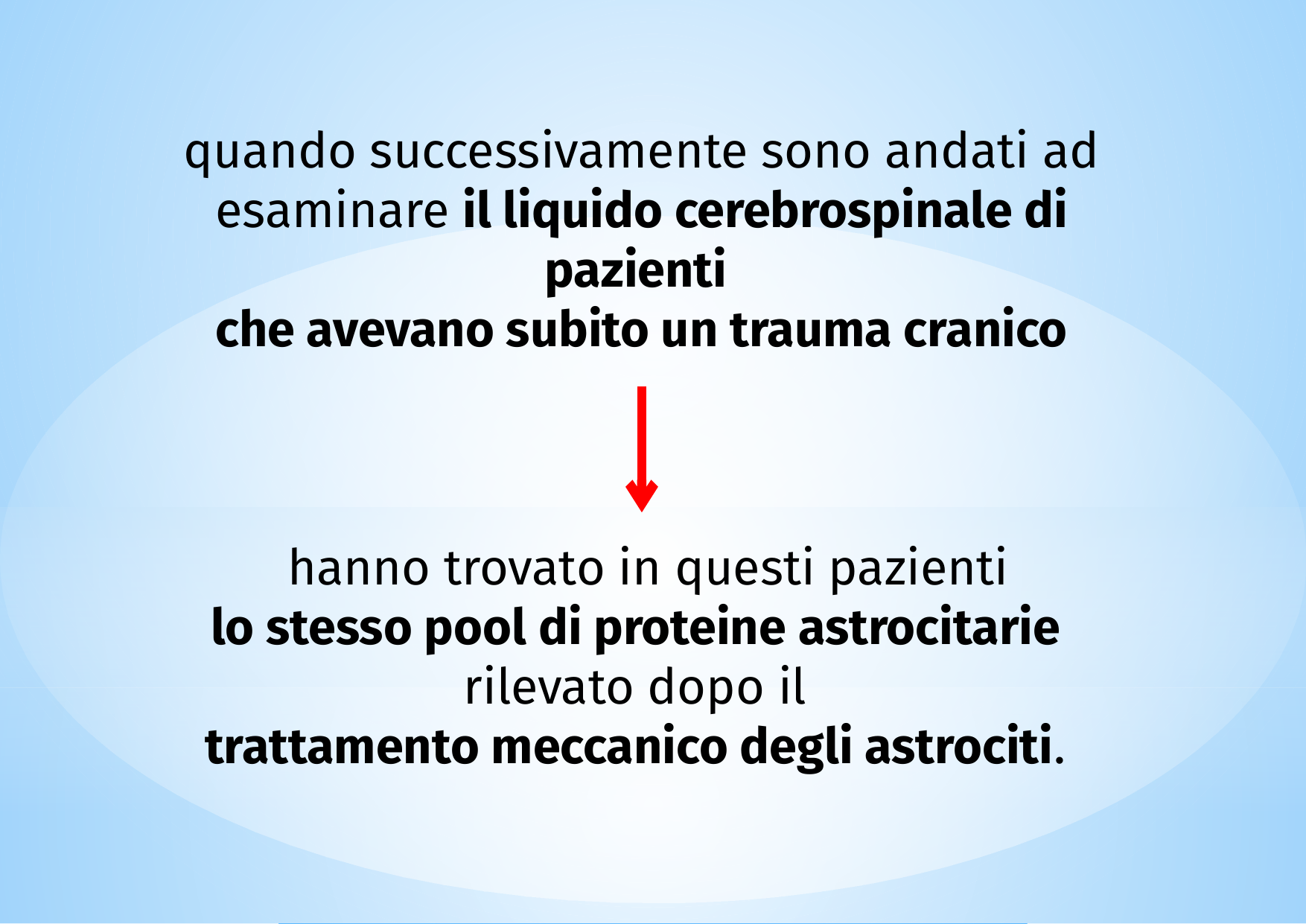

quando successivamente sono andati ad esaminare il liquido cerebrospinale di pazienti
che avevano subito un trauma cranico

 hanno trovato in questi pazienti
lo stesso pool di proteine ​​astrocitarie
rilevato dopo il
trattamento meccanico degli astrociti.